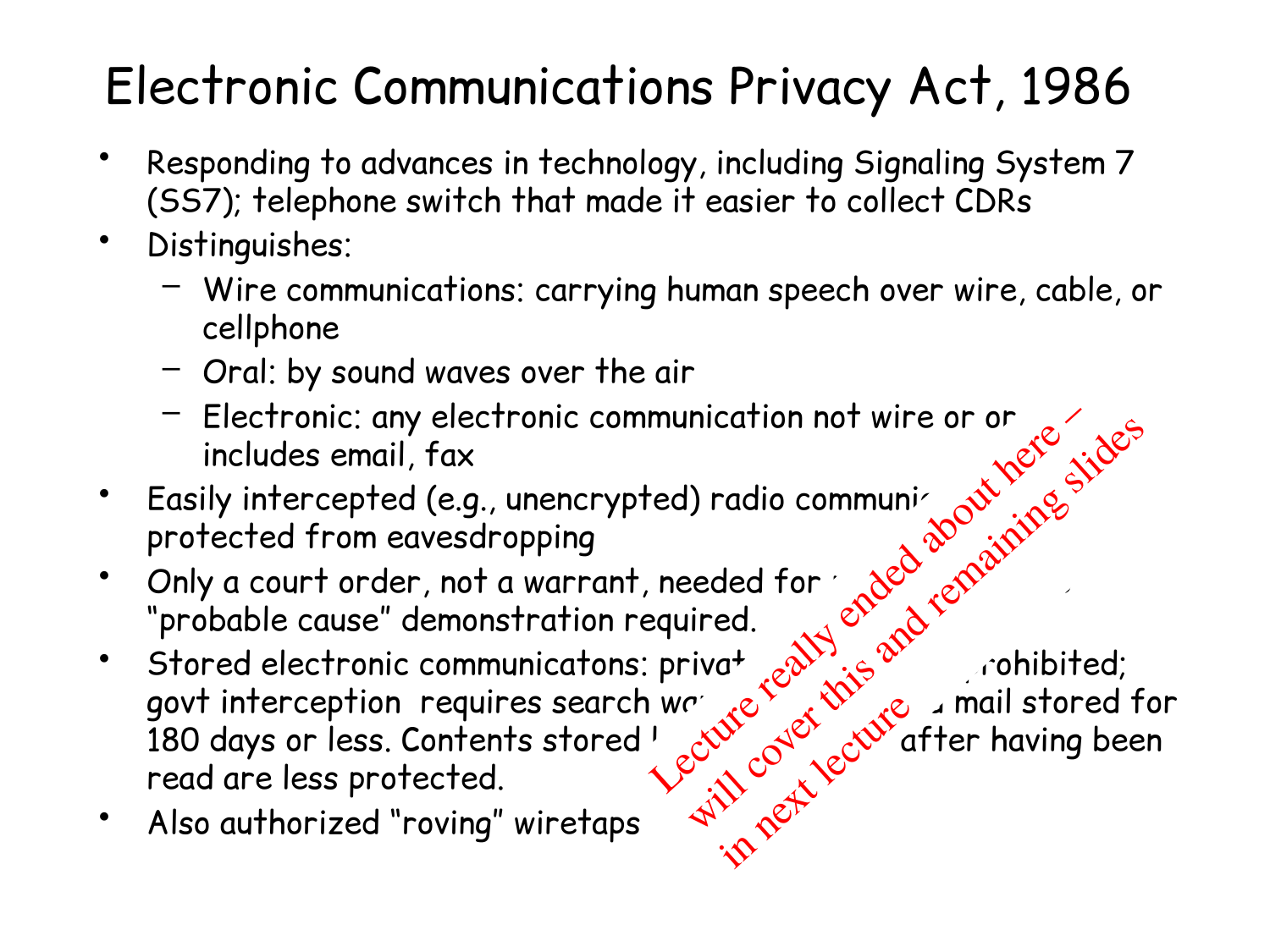

# Electronic Communications Privacy Act, 1986
Responding to advances in technology, including Signaling System 7 (SS7); telephone switch that made it easier to collect CDRs
Distinguishes:
Wire communications: carrying human speech over wire, cable, or cellphone
Oral: by sound waves over the air
Electronic: any electronic communication not wire or oral (so includes email, fax
Easily intercepted (e.g., unencrypted) radio communications not protected from eavesdropping
Only a court order, not a warrant, needed for pen register. No “probable cause” demonstration required.
Stored electronic communicatons: private interception prohibited; govt interception  requires search warrant for unread mail stored for 180 days or less. Contents stored longer or stored after having been read are less protected.
Also authorized “roving” wiretaps
Lecture really ended about here – will cover this and remaining slides in next lecture